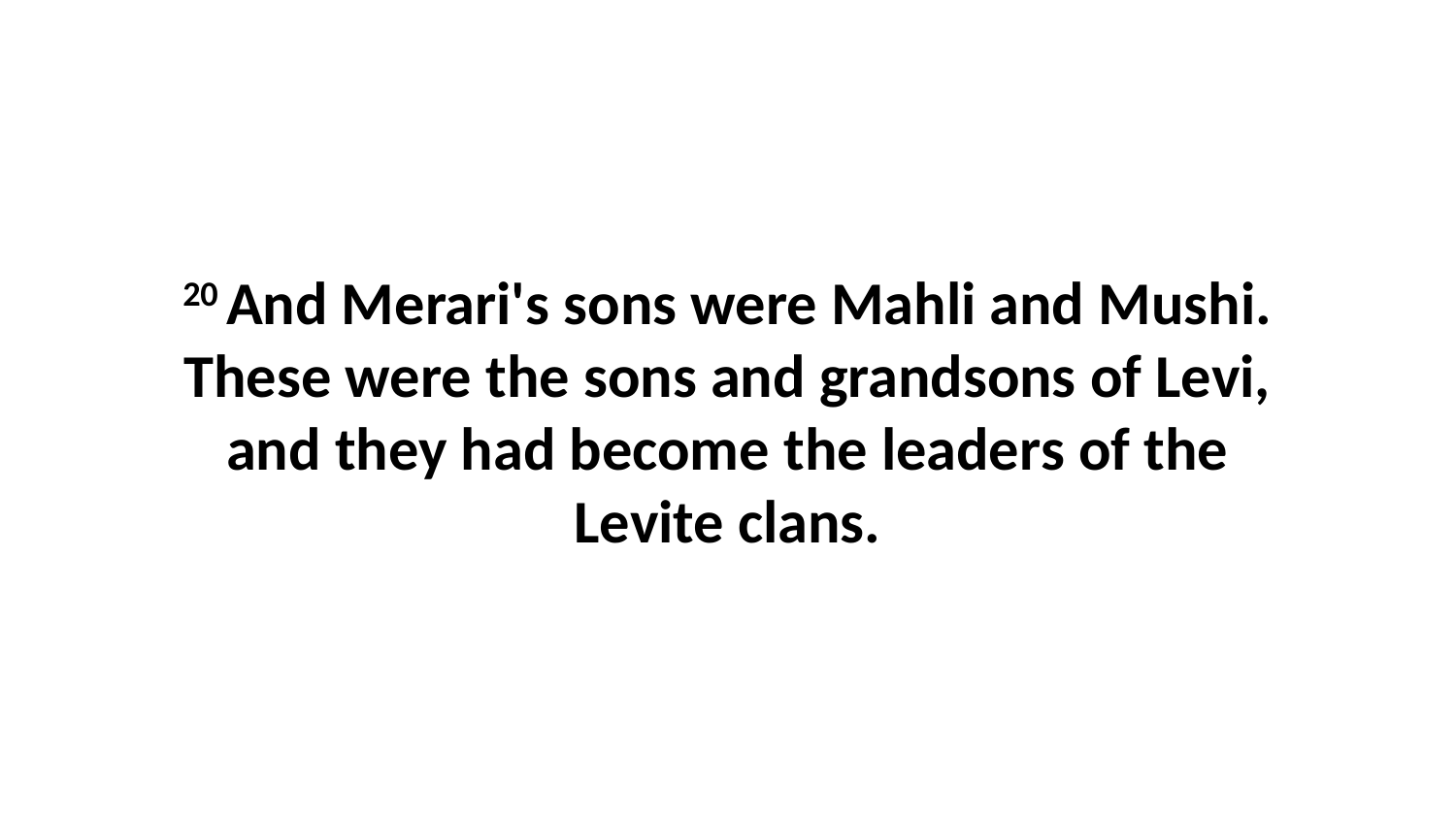

20 And Merari's sons were Mahli and Mushi. These were the sons and grandsons of Levi, and they had become the leaders of the Levite clans.